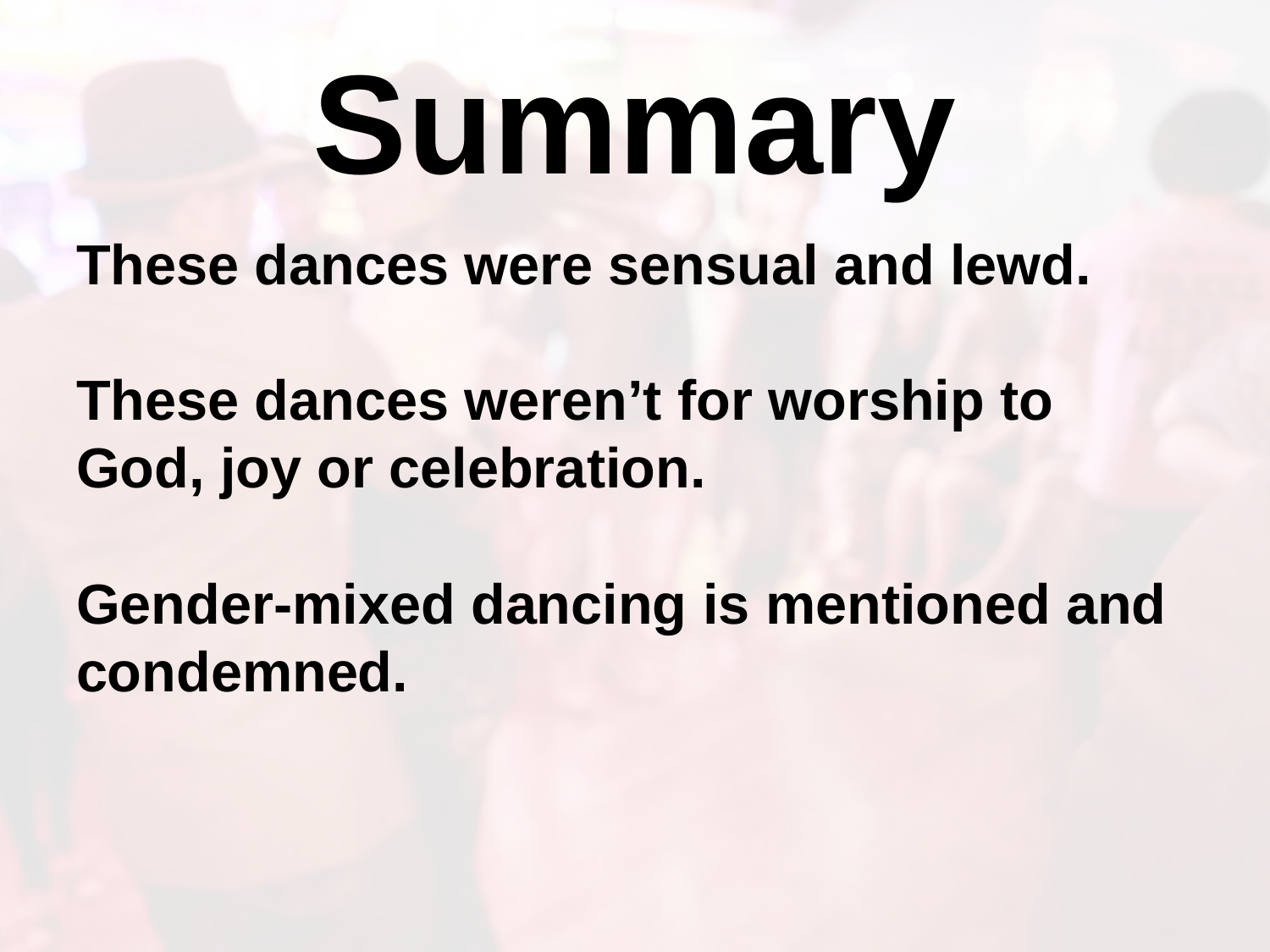

# Summary
These dances were sensual and lewd.

These dances weren’t for worship to God, joy or celebration.

Gender-mixed dancing is mentioned and condemned.